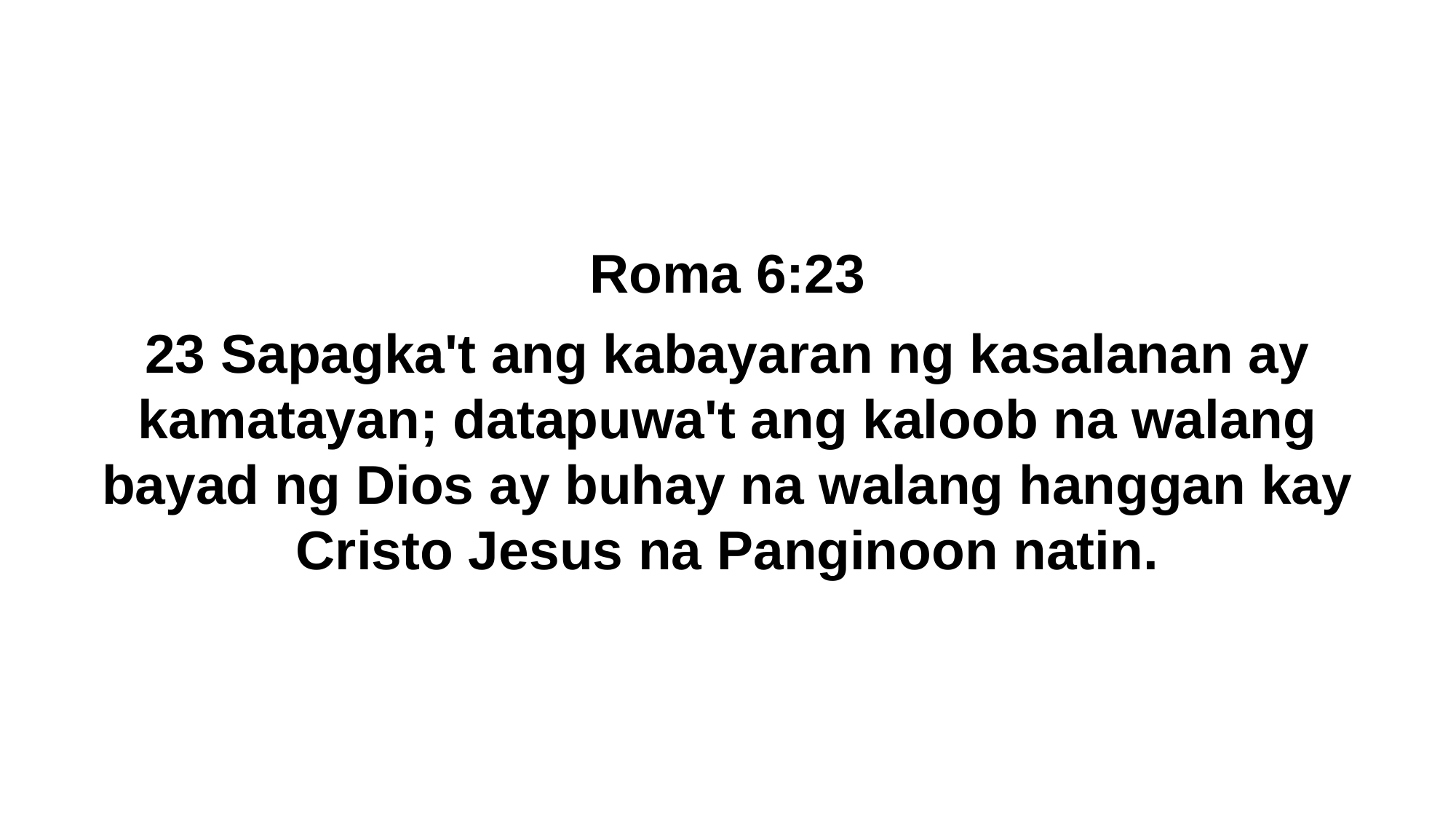

Roma 6:23
23 Sapagka't ang kabayaran ng kasalanan ay kamatayan; datapuwa't ang kaloob na walang bayad ng Dios ay buhay na walang hanggan kay Cristo Jesus na Panginoon natin.